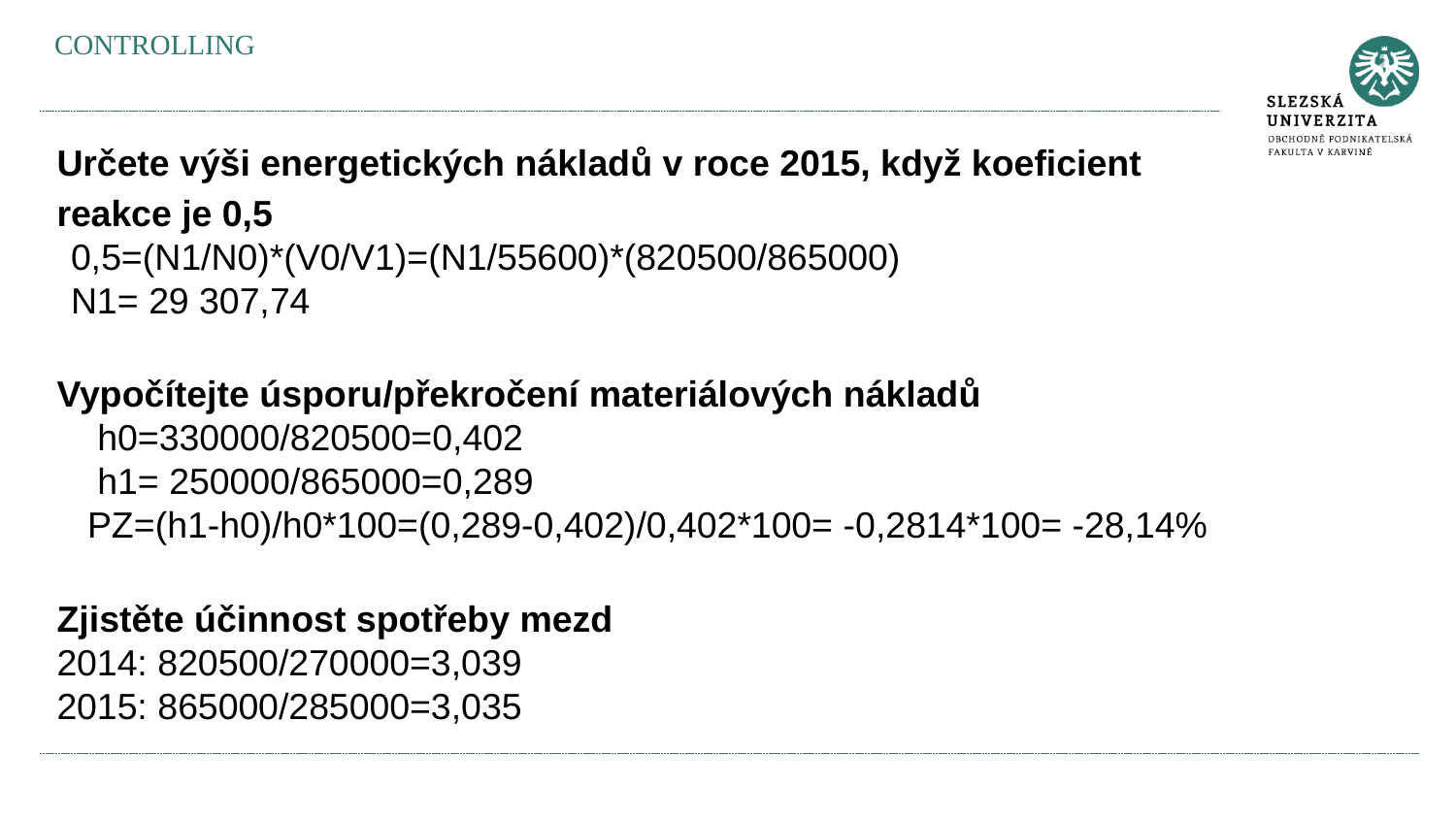

CONTROLLING
Určete výši energetických nákladů v roce 2015, když koeficient reakce je 0,5
0,5=(N1/N0)*(V0/V1)=(N1/55600)*(820500/865000)
N1= 29 307,74

Vypočítejte úsporu/překročení materiálových nákladů
    h0=330000/820500=0,402
    h1= 250000/865000=0,289
   PZ=(h1-h0)/h0*100=(0,289-0,402)/0,402*100= -0,2814*100= -28,14%

Zjistěte účinnost spotřeby mezd
2014: 820500/270000=3,039
2015: 865000/285000=3,035